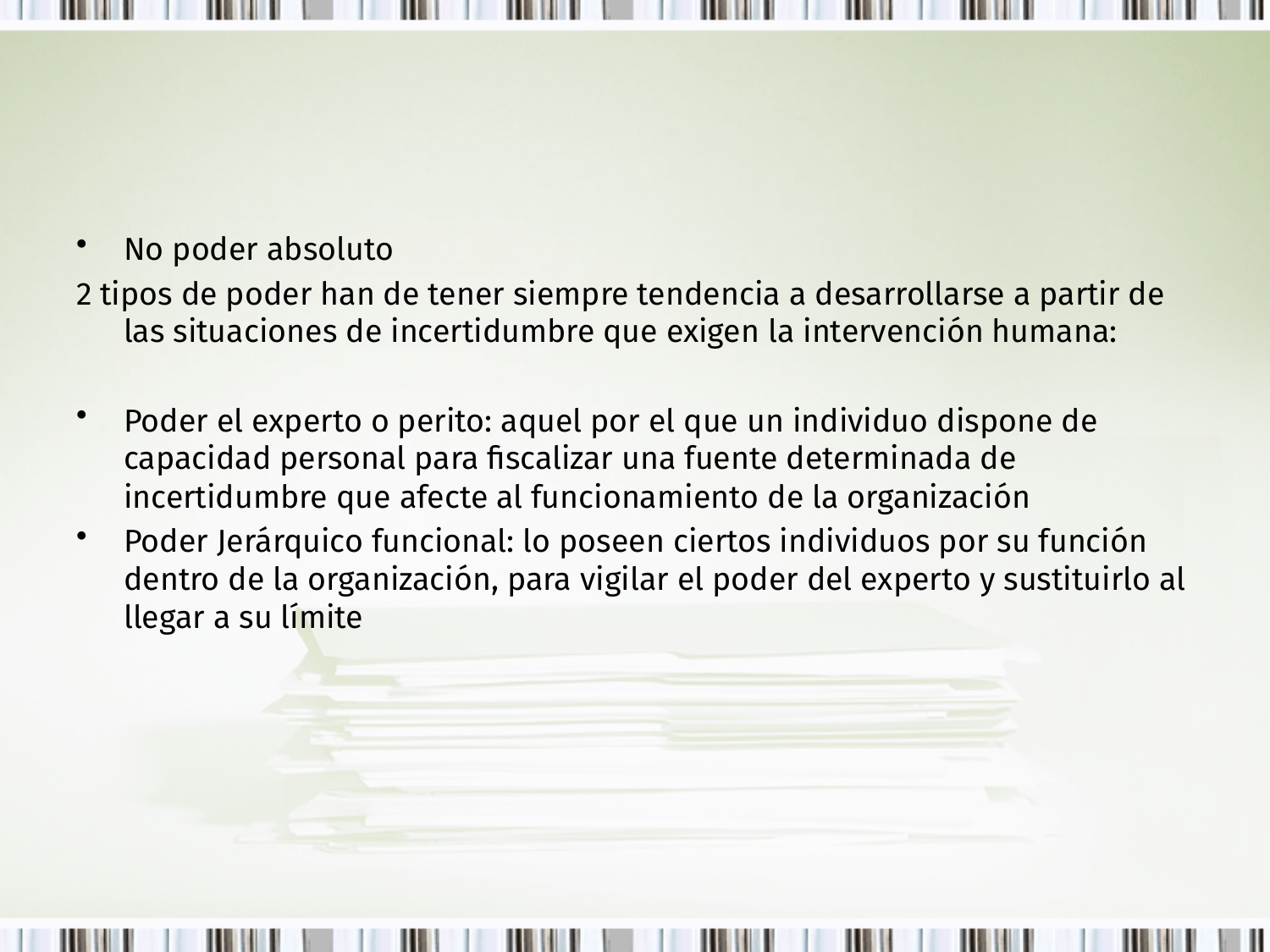

No poder absoluto
2 tipos de poder han de tener siempre tendencia a desarrollarse a partir de las situaciones de incertidumbre que exigen la intervención humana:

Poder el experto o perito: aquel por el que un individuo dispone de capacidad personal para fiscalizar una fuente determinada de incertidumbre que afecte al funcionamiento de la organización
Poder Jerárquico funcional: lo poseen ciertos individuos por su función dentro de la organización, para vigilar el poder del experto y sustituirlo al llegar a su límite